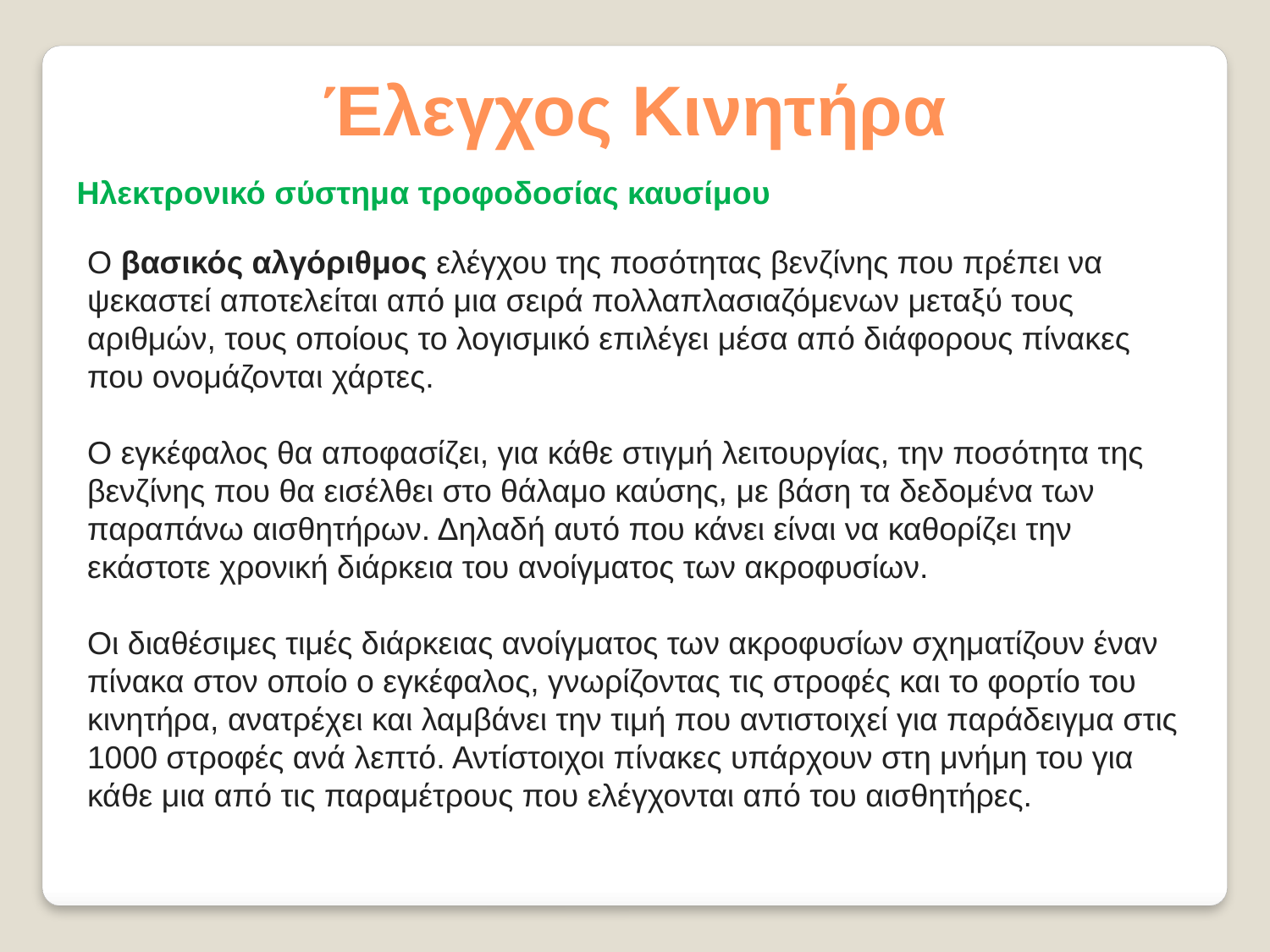

Έλεγχος Κινητήρα
Ηλεκτρονικό σύστημα τροφοδοσίας καυσίμου
Ο βασικός αλγόριθμος ελέγχου της ποσότητας βενζίνης που πρέπει να ψεκαστεί αποτελείται από μια σειρά πολλαπλασιαζόμενων μεταξύ τους αριθμών, τους οποίους το λογισμικό επιλέγει μέσα από διάφορους πίνακες που ονομάζονται χάρτες.

Ο εγκέφαλος θα αποφασίζει, για κάθε στιγμή λειτουργίας, την ποσότητα της βενζίνης που θα εισέλθει στο θάλαμο καύσης, με βάση τα δεδομένα των παραπάνω αισθητήρων. Δηλαδή αυτό που κάνει είναι να καθορίζει την εκάστοτε χρονική διάρκεια του ανοίγματος των ακροφυσίων.

Οι διαθέσιμες τιμές διάρκειας ανοίγματος των ακροφυσίων σχηματίζουν έναν πίνακα στον οποίο ο εγκέφαλος, γνωρίζοντας τις στροφές και το φορτίο του κινητήρα, ανατρέχει και λαμβάνει την τιμή που αντιστοιχεί για παράδειγμα στις 1000 στροφές ανά λεπτό. Αντίστοιχοι πίνακες υπάρχουν στη μνήμη του για κάθε μια από τις παραμέτρους που ελέγχονται από του αισθητήρες.